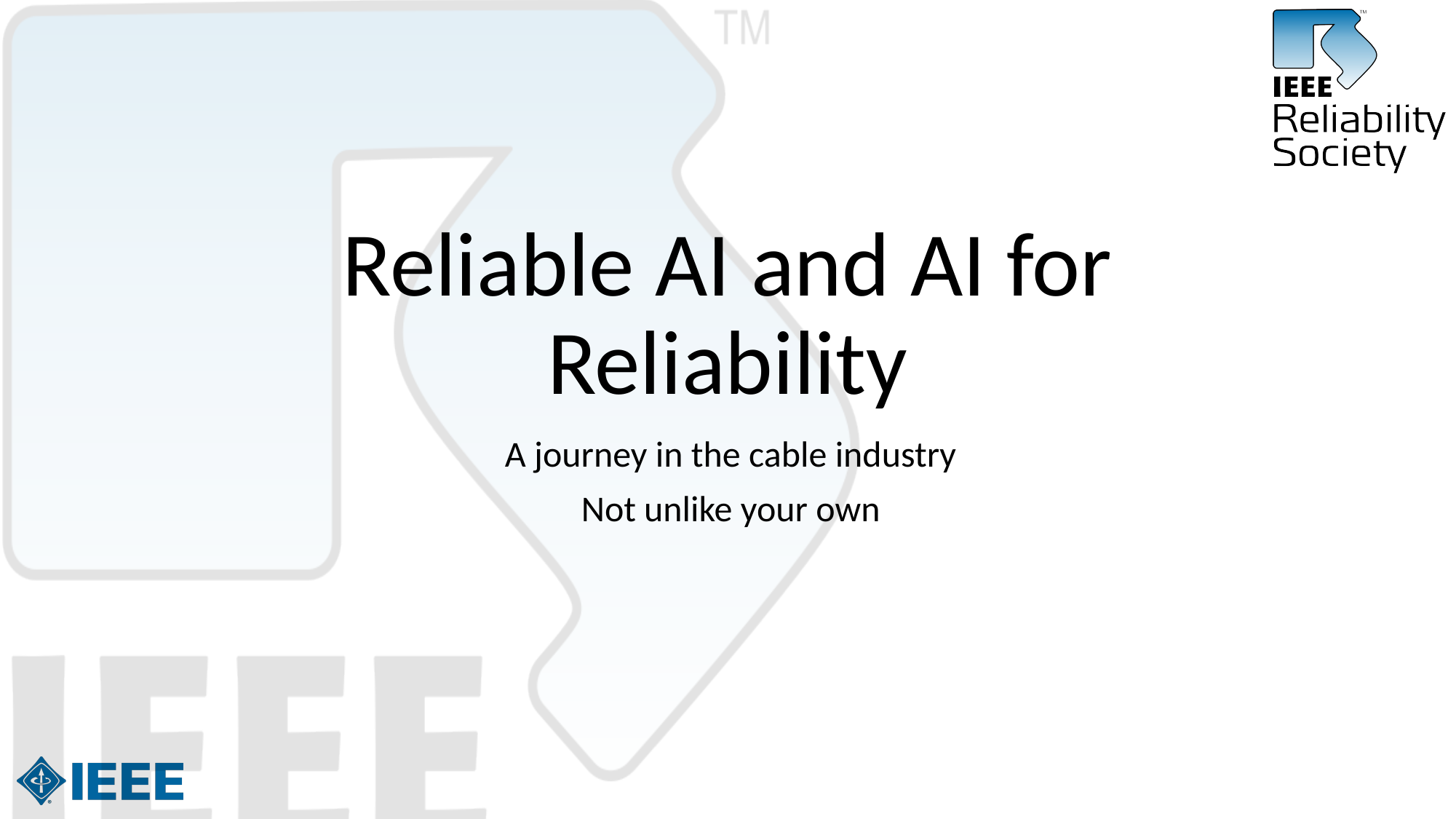

# Reliable AI and AI for Reliability
A journey in the cable industry
Not unlike your own